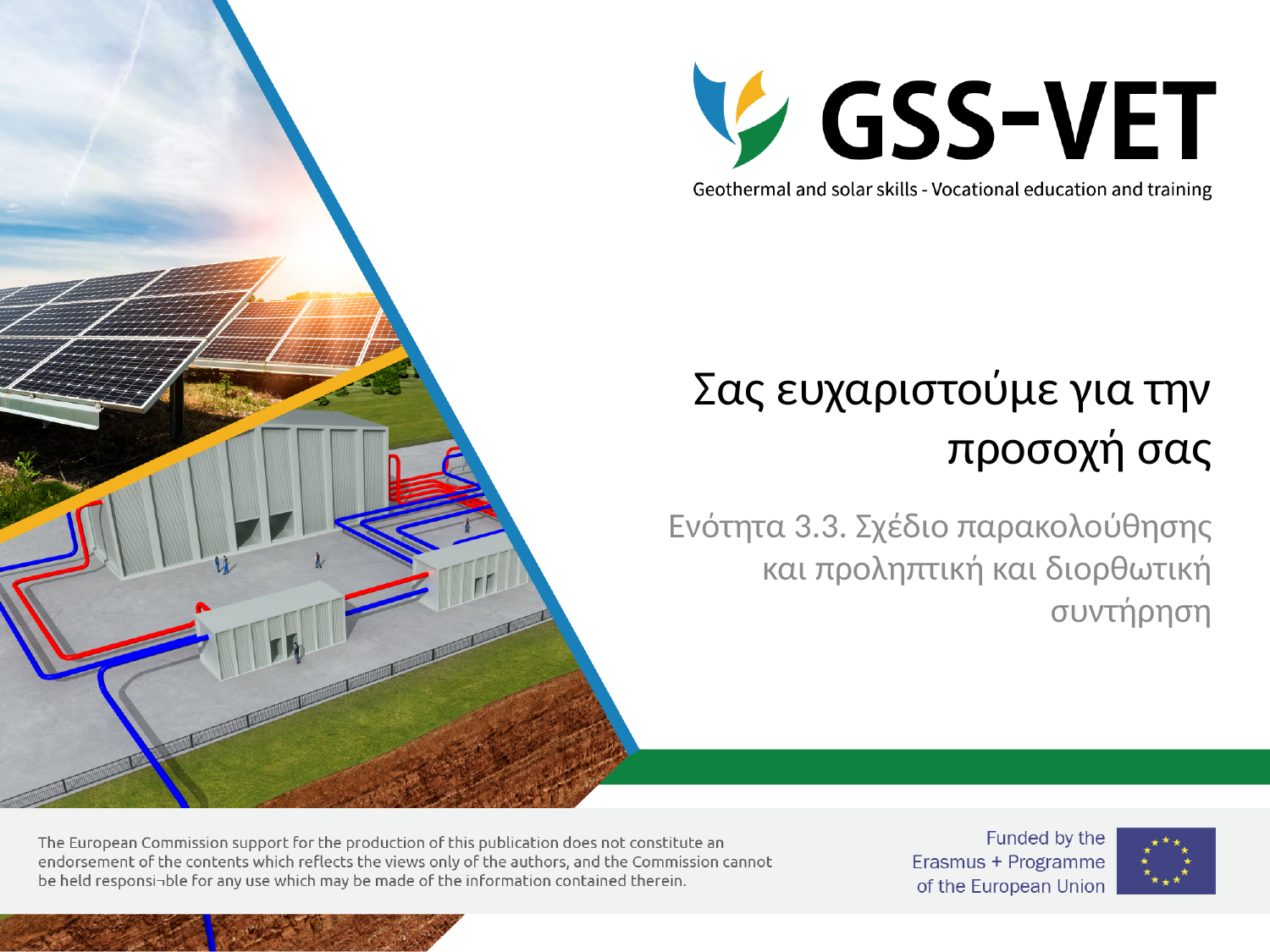

# Σας ευχαριστούμε για την προσοχή σας
Ενότητα 3.3. Σχέδιο παρακολούθησης και προληπτική και διορθωτική συντήρηση